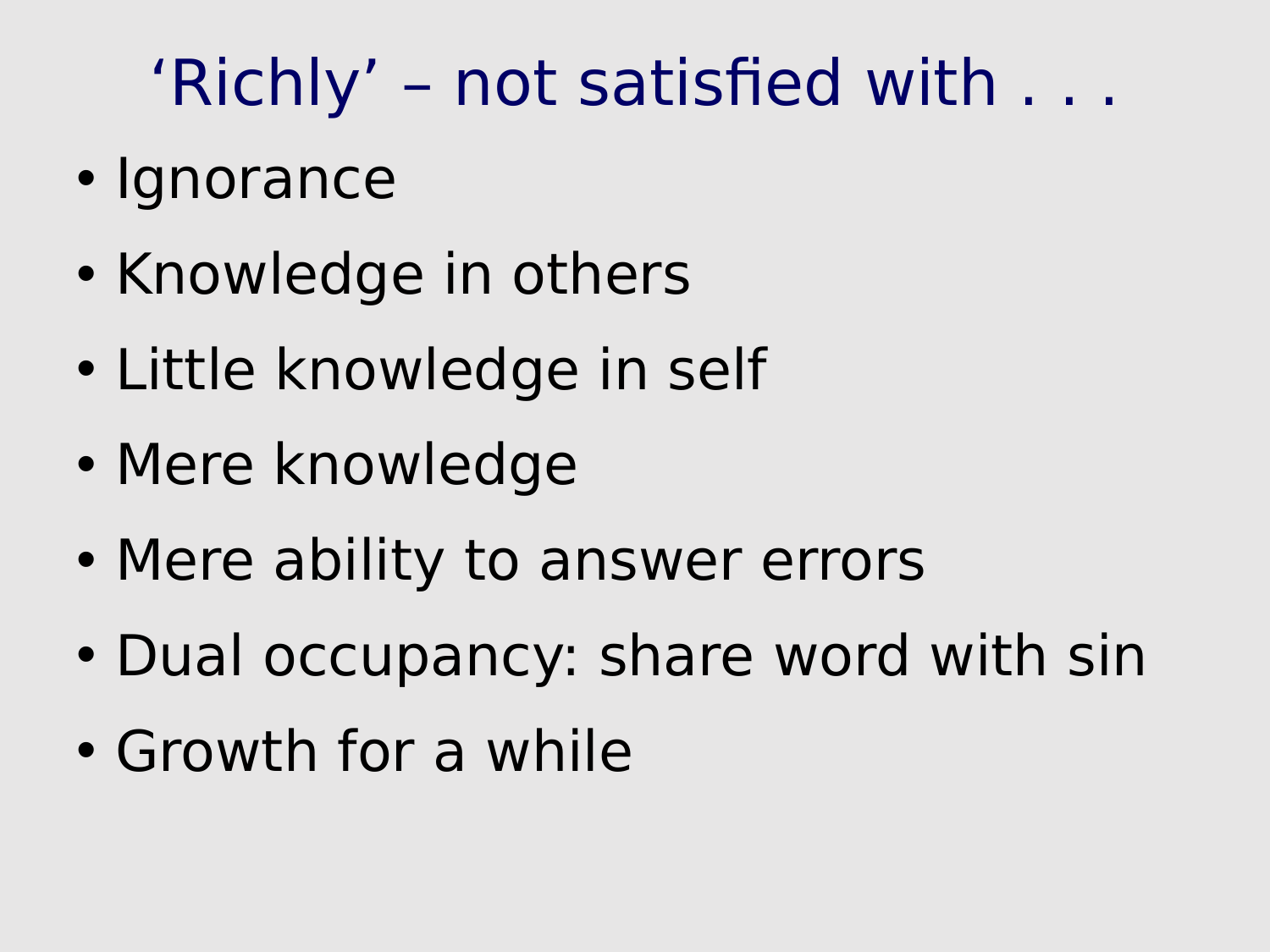

# ‘Richly’ – not satisfied with . . .
Ignorance
Knowledge in others
Little knowledge in self
Mere knowledge
Mere ability to answer errors
Dual occupancy: share word with sin
Growth for a while